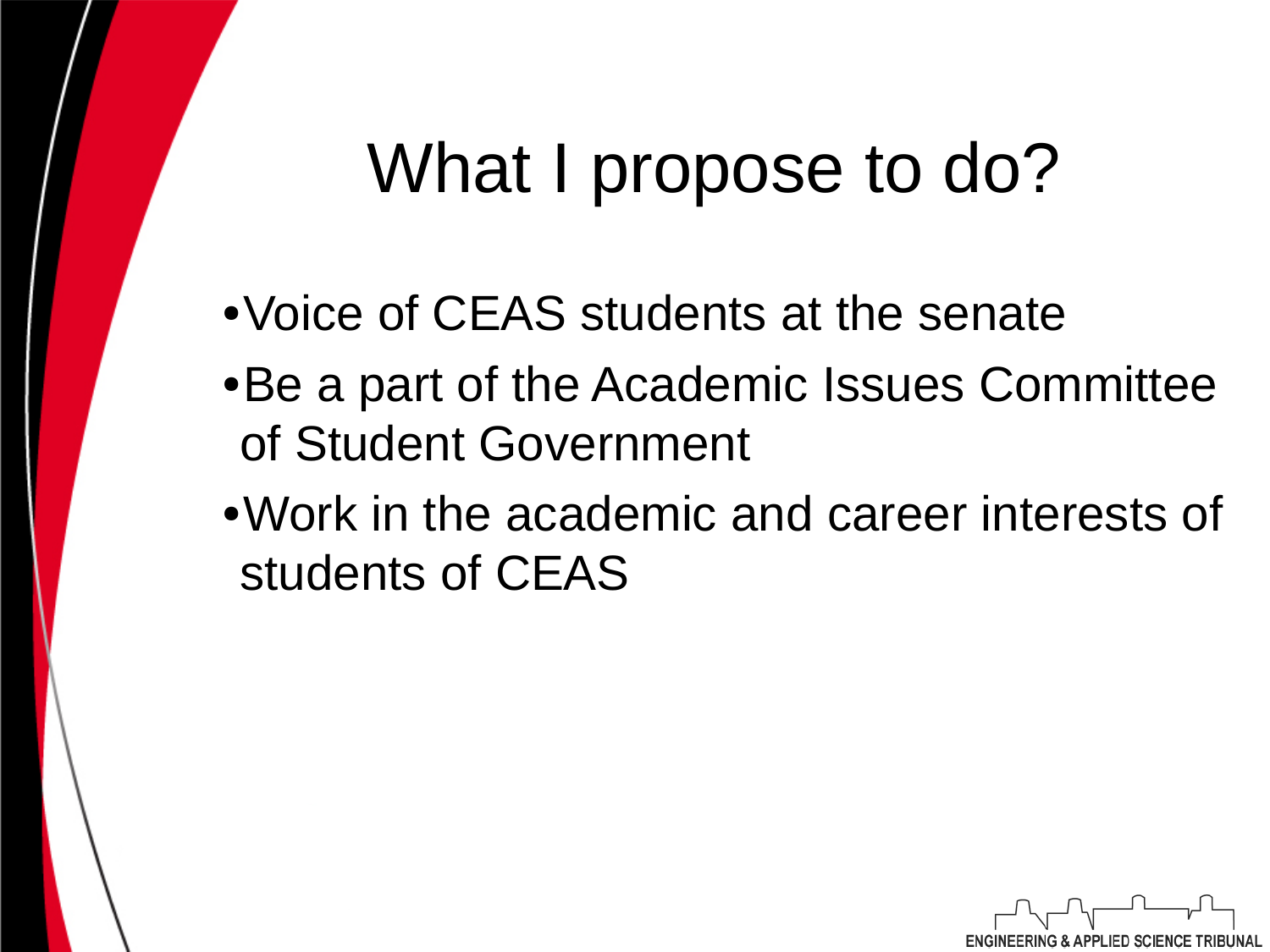

# What I propose to do?
Voice of CEAS students at the senate
Be a part of the Academic Issues Committee of Student Government
Work in the academic and career interests of students of CEAS